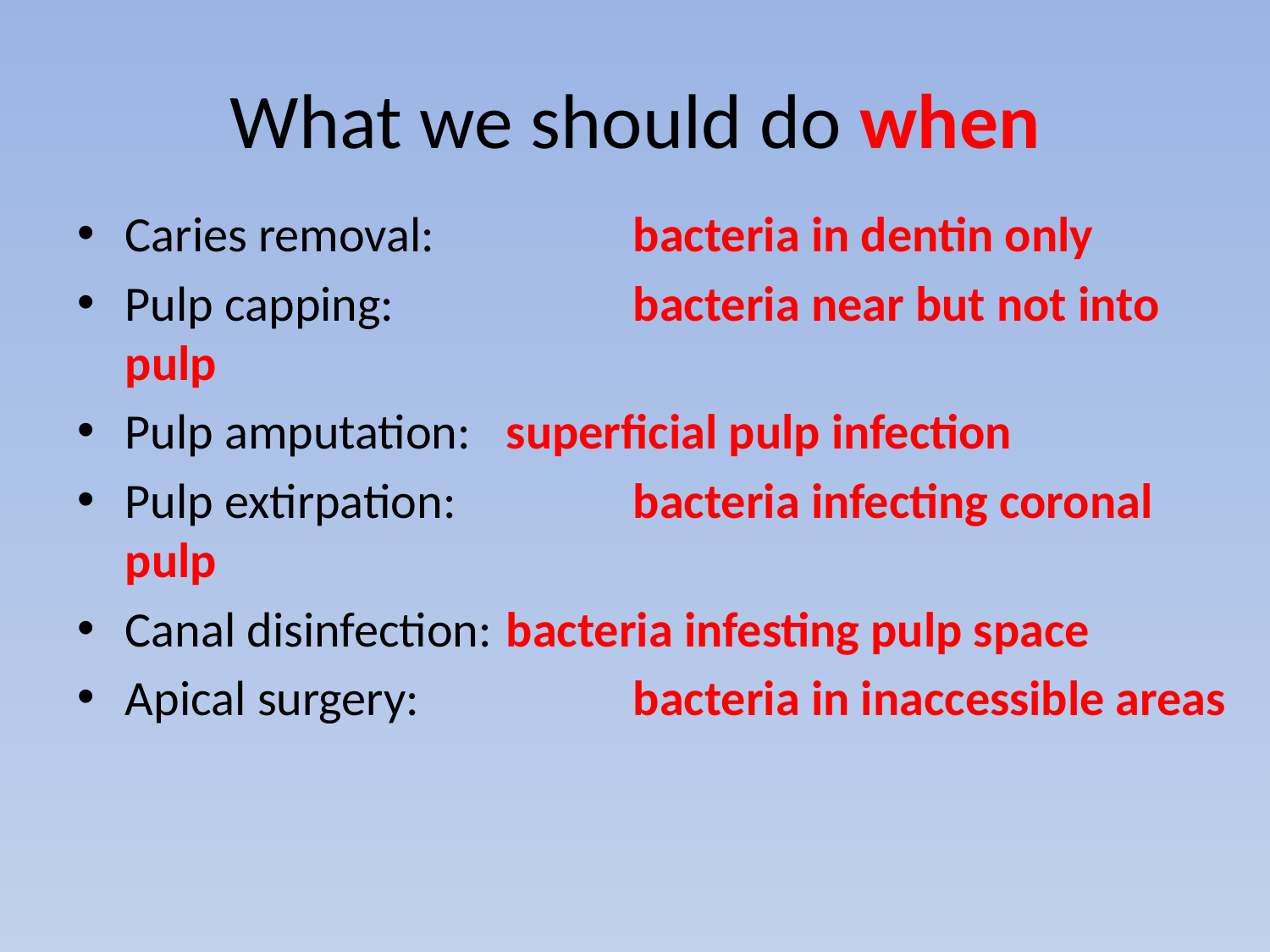

# What we should do when
Caries removal:		bacteria in dentin only
Pulp capping:		bacteria near but not into pulp
Pulp amputation:	superficial pulp infection
Pulp extirpation:		bacteria infecting coronal pulp
Canal disinfection:	bacteria infesting pulp space
Apical surgery:		bacteria in inaccessible areas